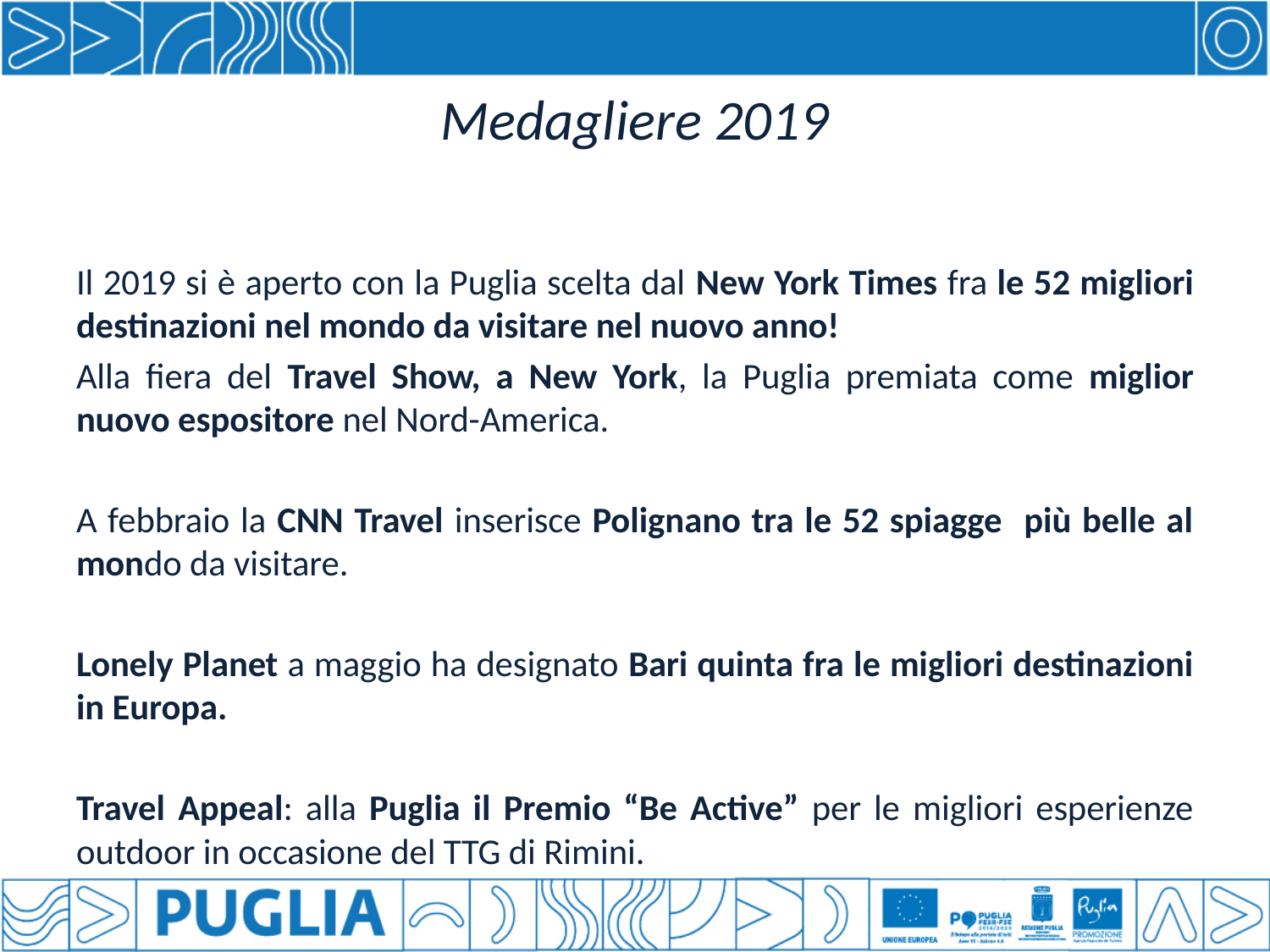

# Medagliere 2019

Il 2019 si è aperto con la Puglia scelta dal New York Times fra le 52 migliori destinazioni nel mondo da visitare nel nuovo anno!
Alla fiera del Travel Show, a New York, la Puglia premiata come miglior nuovo espositore nel Nord-America.

A febbraio la CNN Travel inserisce Polignano tra le 52 spiagge  più belle al mondo da visitare.

Lonely Planet a maggio ha designato Bari quinta fra le migliori destinazioni in Europa.

Travel Appeal: alla Puglia il Premio “Be Active” per le migliori esperienze outdoor in occasione del TTG di Rimini.